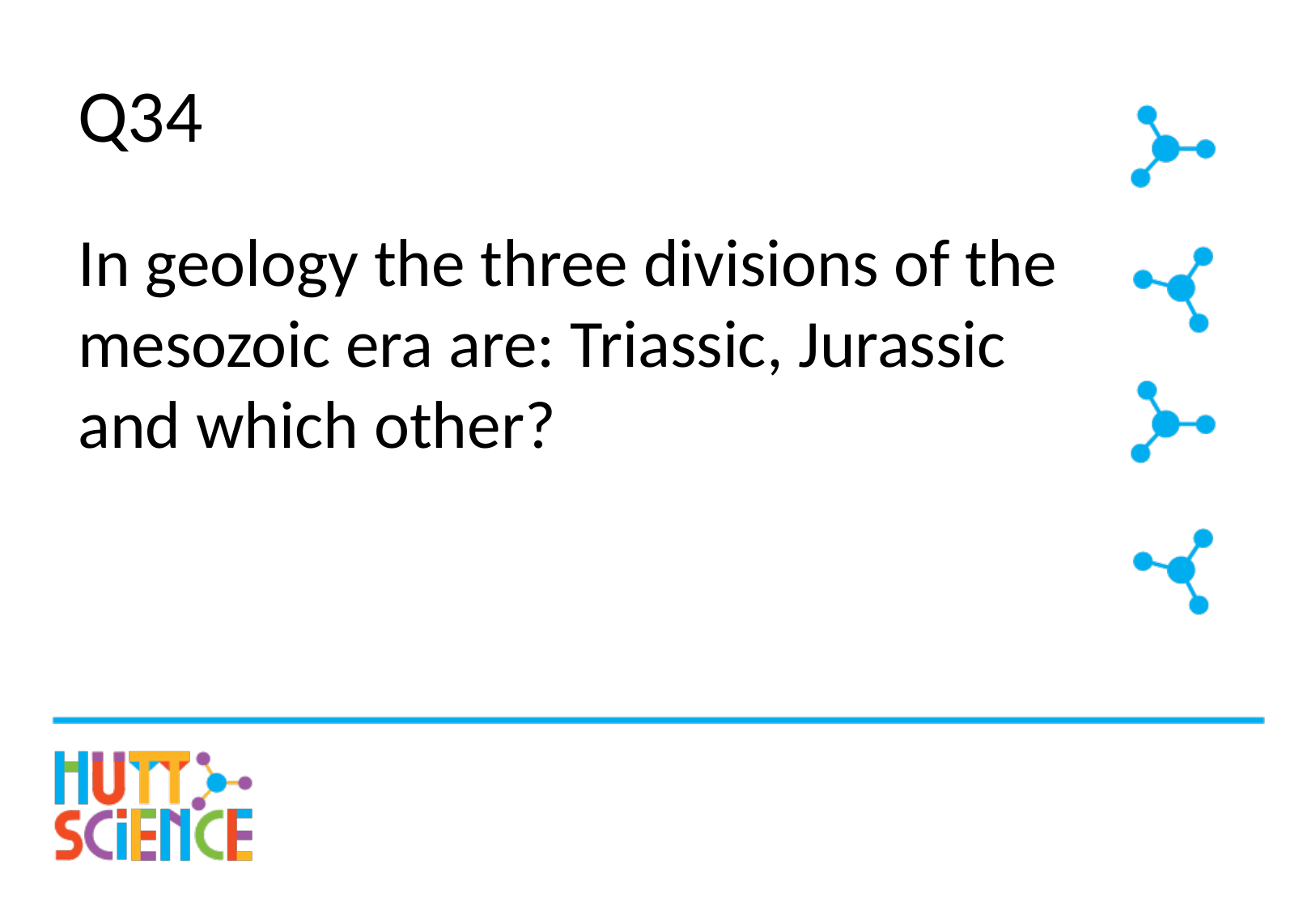

# Q34
In geology the three divisions of the mesozoic era are: Triassic, Jurassic and which other?